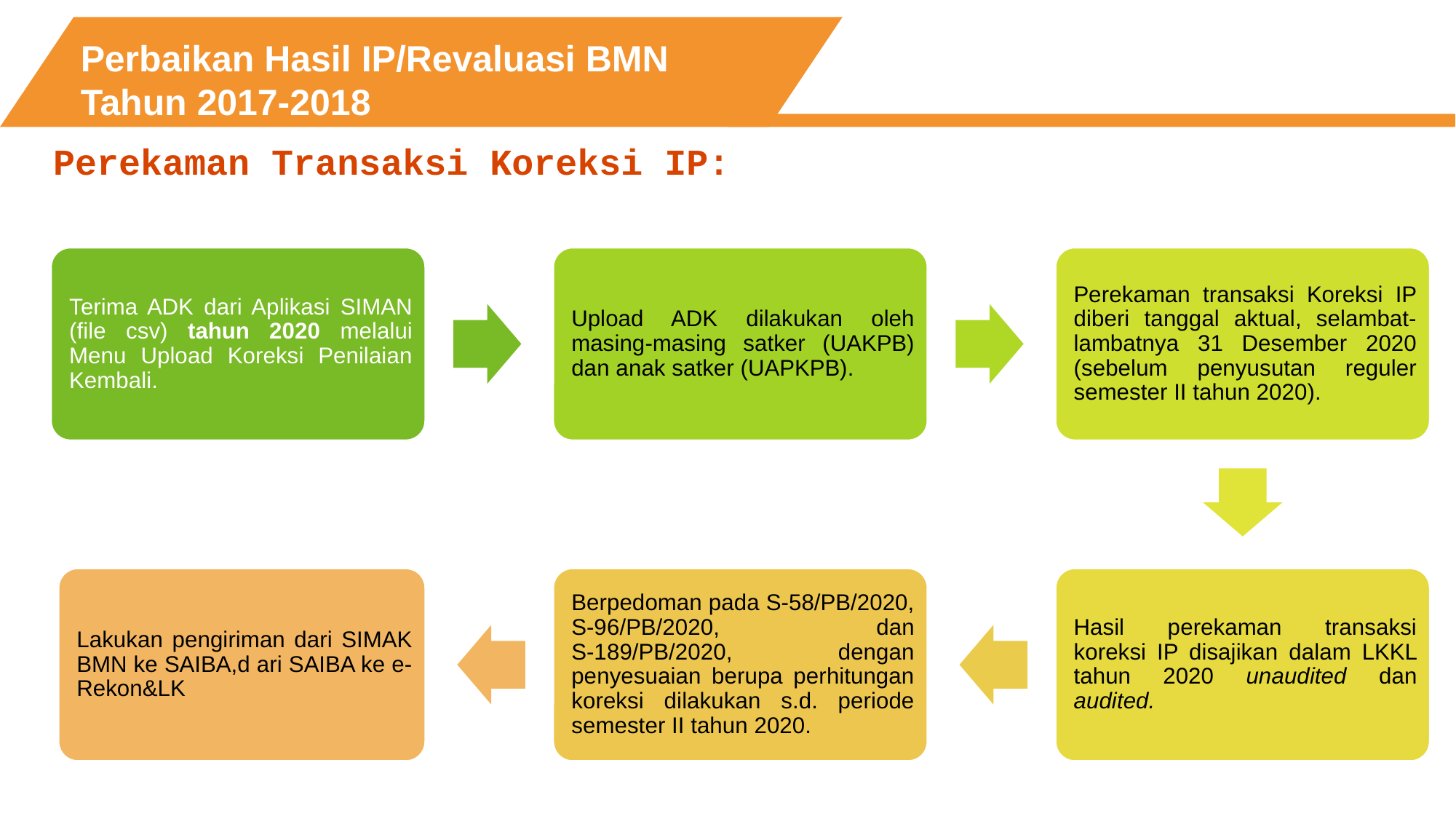

Perbaikan Hasil IP/Revaluasi BMN
Tahun 2017-2018
Perekaman Transaksi Koreksi IP:
Terima ADK dari Aplikasi SIMAN (file csv) tahun 2020 melalui Menu Upload Koreksi Penilaian Kembali.

Upload ADK dilakukan oleh masing-masing satker (UAKPB) dan anak satker (UAPKPB).

Perekaman transaksi Koreksi IP diberi tanggal aktual, selambat-lambatnya 31 Desember 2020 (sebelum penyusutan reguler semester II tahun 2020).

Hasil perekaman transaksi koreksi IP disajikan dalam LKKL tahun 2020 unaudited dan audited.

Berpedoman pada S-58/PB/2020, S-96/PB/2020, dan S-189/PB/2020, dengan penyesuaian berupa perhitungan koreksi dilakukan s.d. periode semester II tahun 2020.

Lakukan pengiriman dari SIMAK BMN ke SAIBA,d ari SAIBA ke e-Rekon&LK